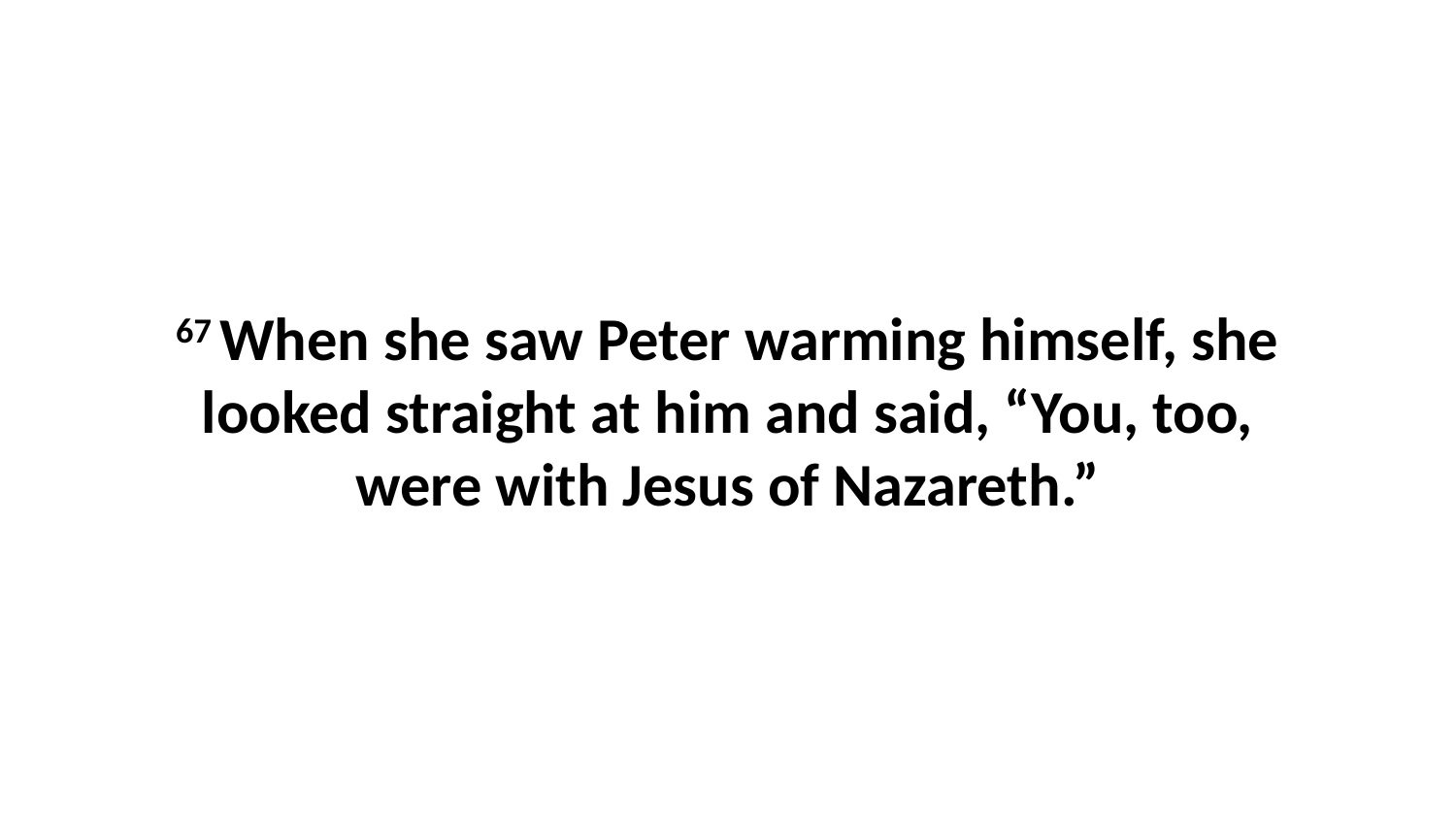

67 When she saw Peter warming himself, she looked straight at him and said, “You, too, were with Jesus of Nazareth.”